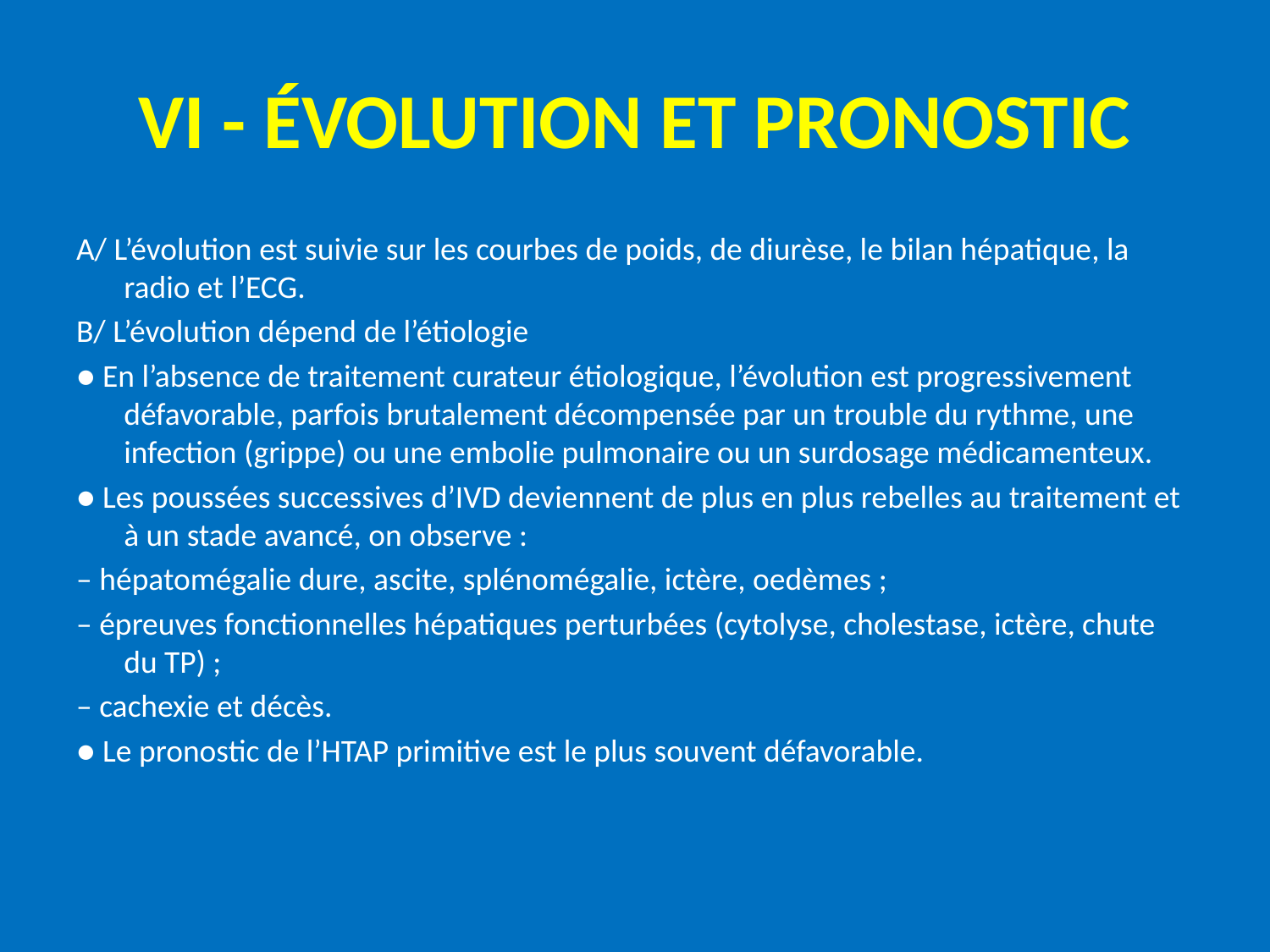

# VI - ÉVOLUTION ET PRONOSTIC
A/ L’évolution est suivie sur les courbes de poids, de diurèse, le bilan hépatique, la radio et l’ECG.
B/ L’évolution dépend de l’étiologie
● En l’absence de traitement curateur étiologique, l’évolution est progressivement défavorable, parfois brutalement décompensée par un trouble du rythme, une infection (grippe) ou une embolie pulmonaire ou un surdosage médicamenteux.
● Les poussées successives d’IVD deviennent de plus en plus rebelles au traitement et à un stade avancé, on observe :
– hépatomégalie dure, ascite, splénomégalie, ictère, oedèmes ;
– épreuves fonctionnelles hépatiques perturbées (cytolyse, cholestase, ictère, chute du TP) ;
– cachexie et décès.
● Le pronostic de l’HTAP primitive est le plus souvent défavorable.